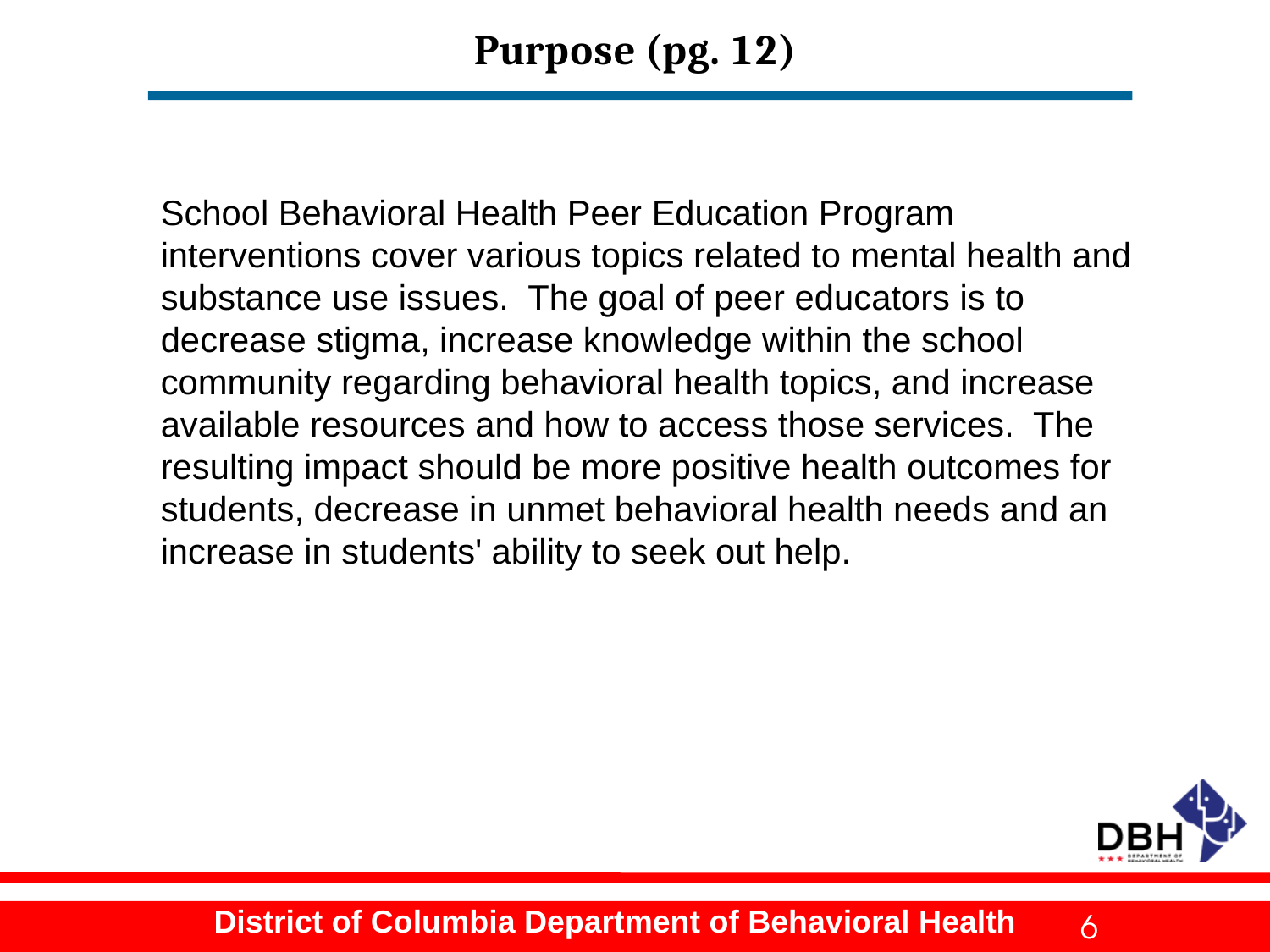

# Purpose (pg. 12)

School Behavioral Health Peer Education Program interventions cover various topics related to mental health and substance use issues.  The goal of peer educators is to decrease stigma, increase knowledge within the school community regarding behavioral health topics, and increase available resources and how to access those services.  The resulting impact should be more positive health outcomes for students, decrease in unmet behavioral health needs and an increase in students' ability to seek out help.
6